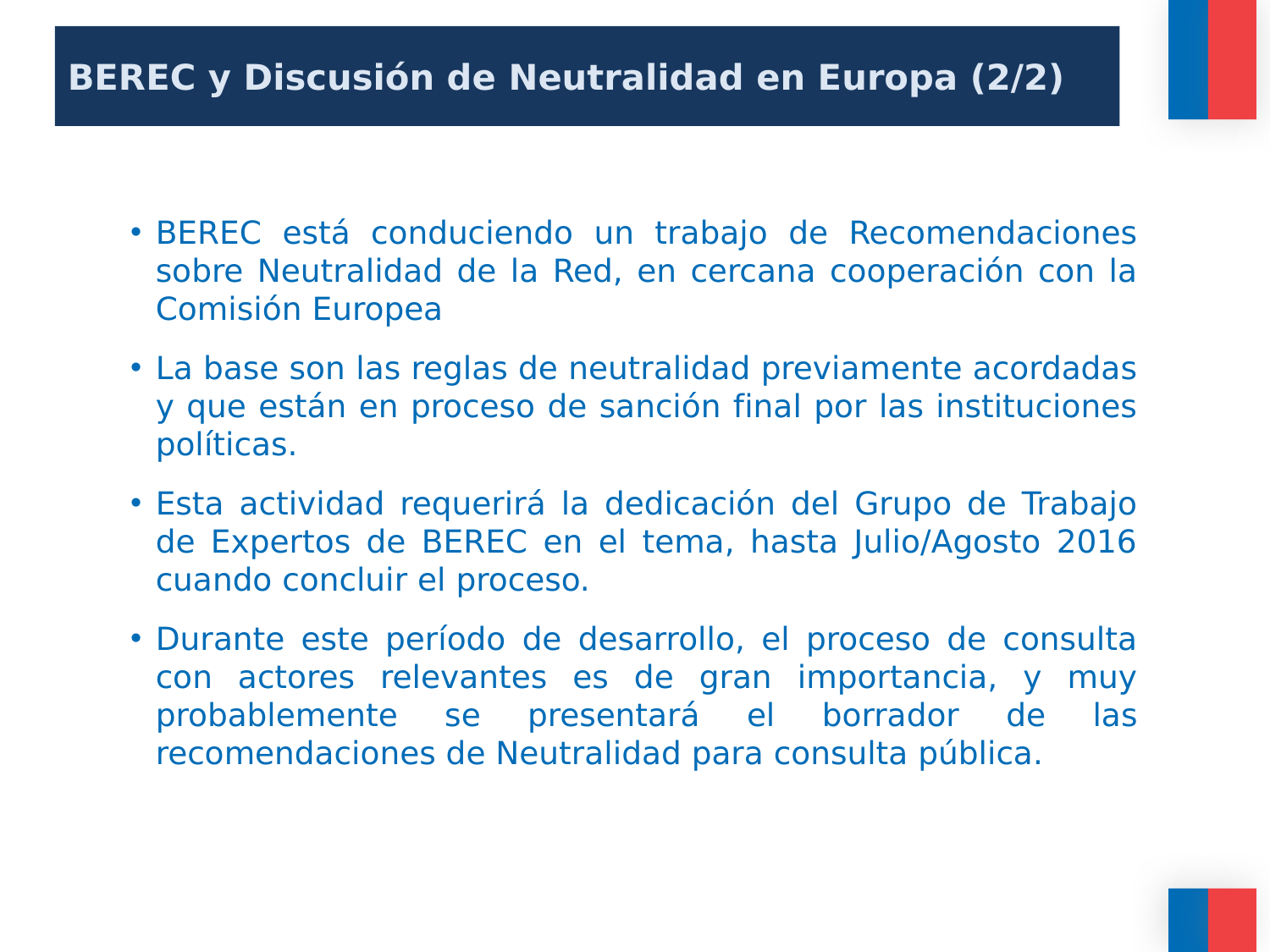

BEREC y Discusión de Neutralidad en Europa (2/2)
BEREC está conduciendo un trabajo de Recomendaciones sobre Neutralidad de la Red, en cercana cooperación con la Comisión Europea
La base son las reglas de neutralidad previamente acordadas y que están en proceso de sanción final por las instituciones políticas.
Esta actividad requerirá la dedicación del Grupo de Trabajo de Expertos de BEREC en el tema, hasta Julio/Agosto 2016 cuando concluir el proceso.
Durante este período de desarrollo, el proceso de consulta con actores relevantes es de gran importancia, y muy probablemente se presentará el borrador de las recomendaciones de Neutralidad para consulta pública.